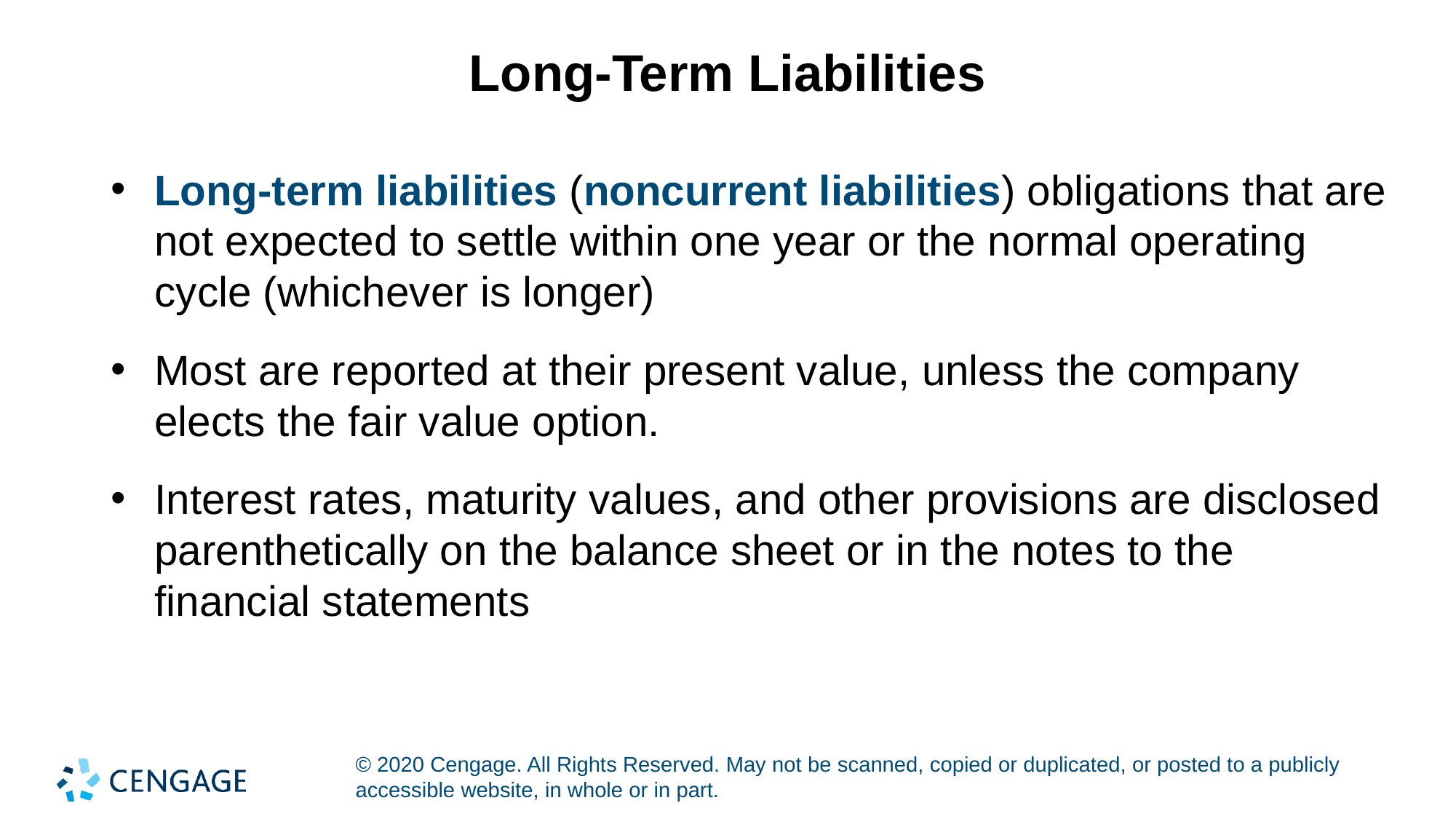

# Long-Term Liabilities
Long-term liabilities (noncurrent liabilities) obligations that are not expected to settle within one year or the normal operating cycle (whichever is longer)
Most are reported at their present value, unless the company elects the fair value option.
Interest rates, maturity values, and other provisions are disclosed parenthetically on the balance sheet or in the notes to the financial statements